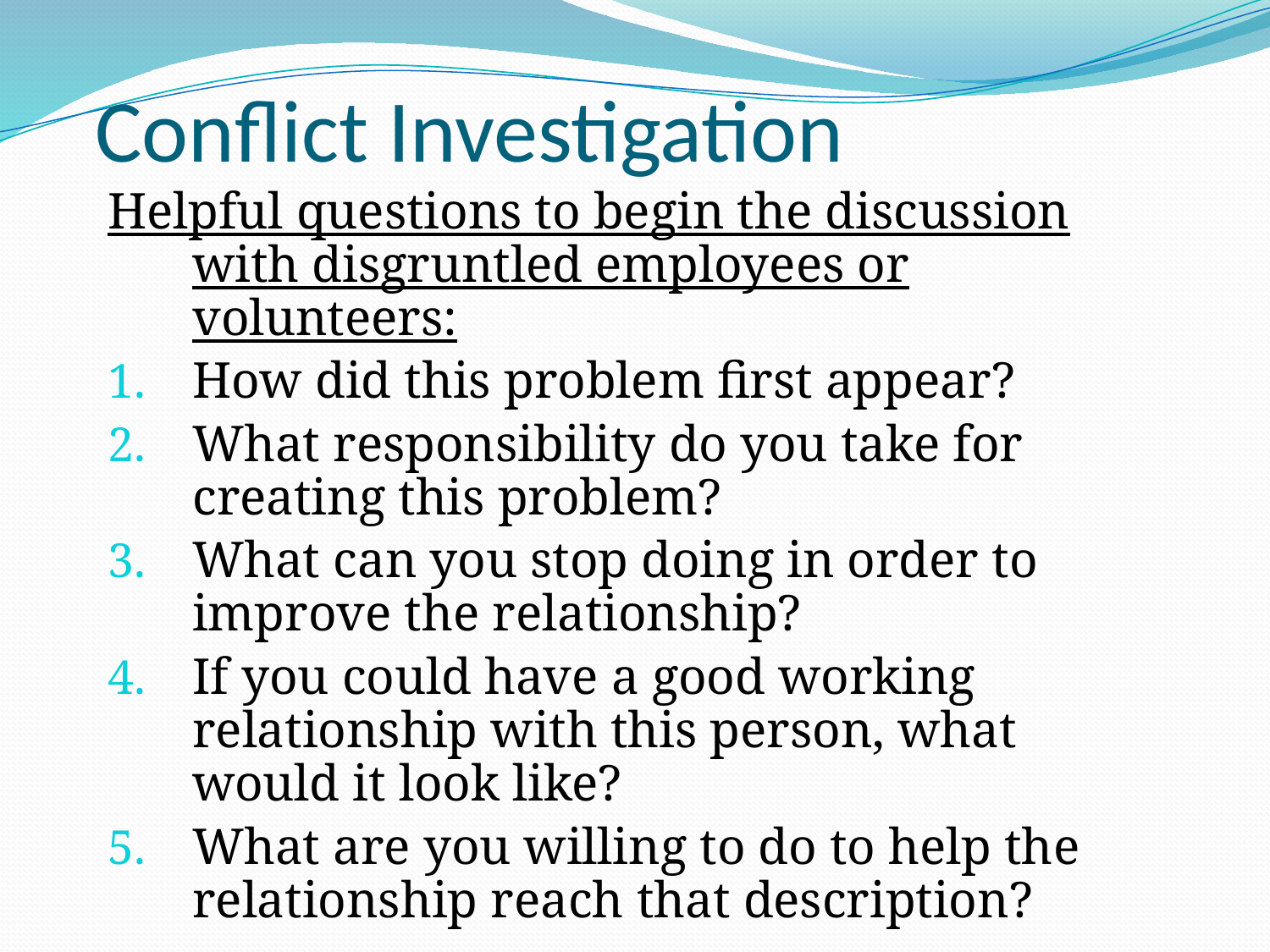

# Conflict Investigation
Helpful questions to begin the discussion with disgruntled employees or volunteers:
How did this problem first appear?
What responsibility do you take for creating this problem?
What can you stop doing in order to improve the relationship?
If you could have a good working relationship with this person, what would it look like?
What are you willing to do to help the relationship reach that description?